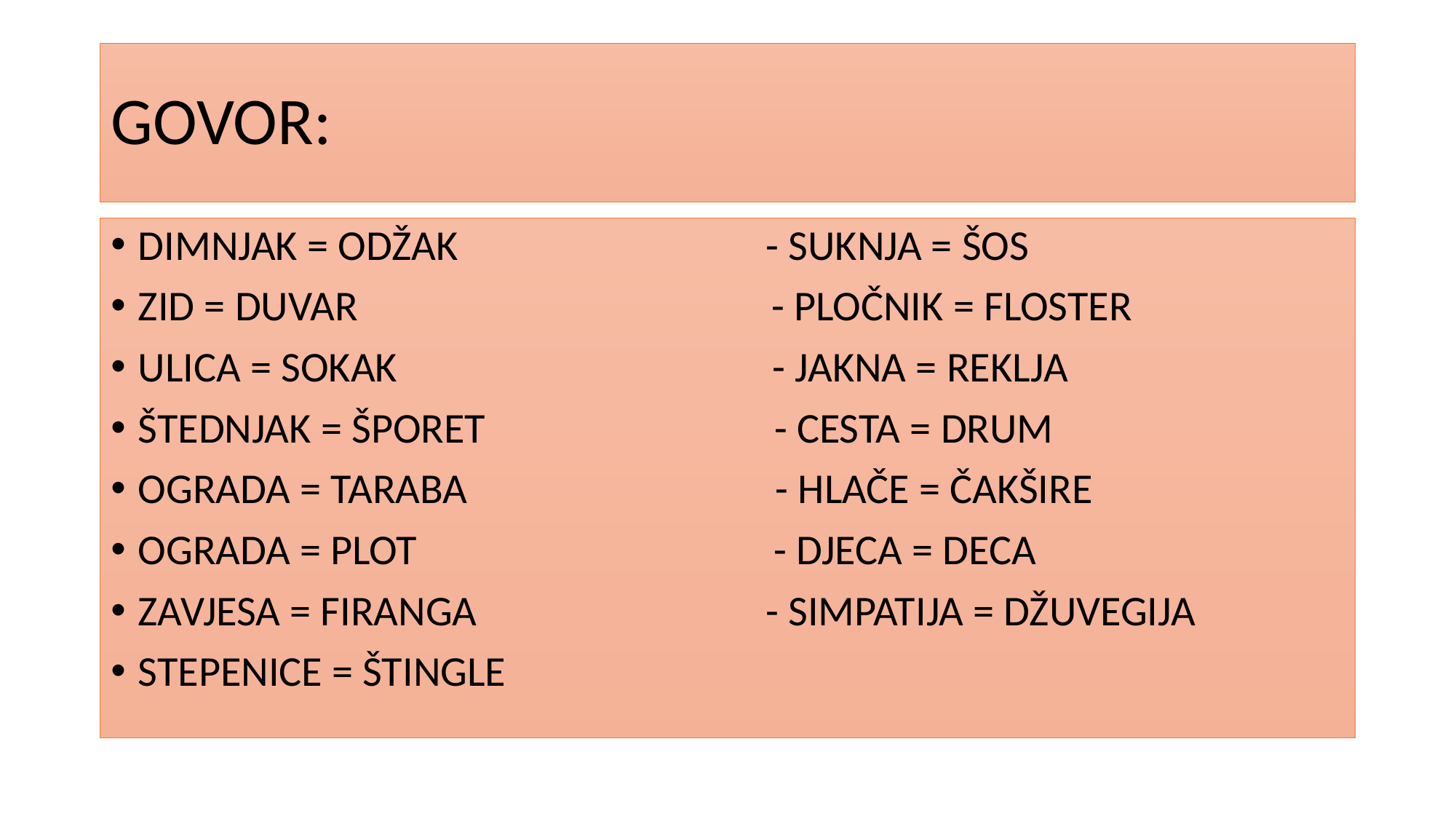

# GOVOR:
DIMNJAK = ODŽAK                                - SUKNJA = ŠOS
ZID = DUVAR                                           - PLOČNIK = FLOSTER
ULICA = SOKAK                                       - JAKNA = REKLJA
ŠTEDNJAK = ŠPORET                              - CESTA = DRUM
OGRADA = TARABA                                - HLAČE = ČAKŠIRE
OGRADA = PLOT                                     - DJECA = DECA
ZAVJESA = FIRANGA                              - SIMPATIJA = DŽUVEGIJA
STEPENICE = ŠTINGLE